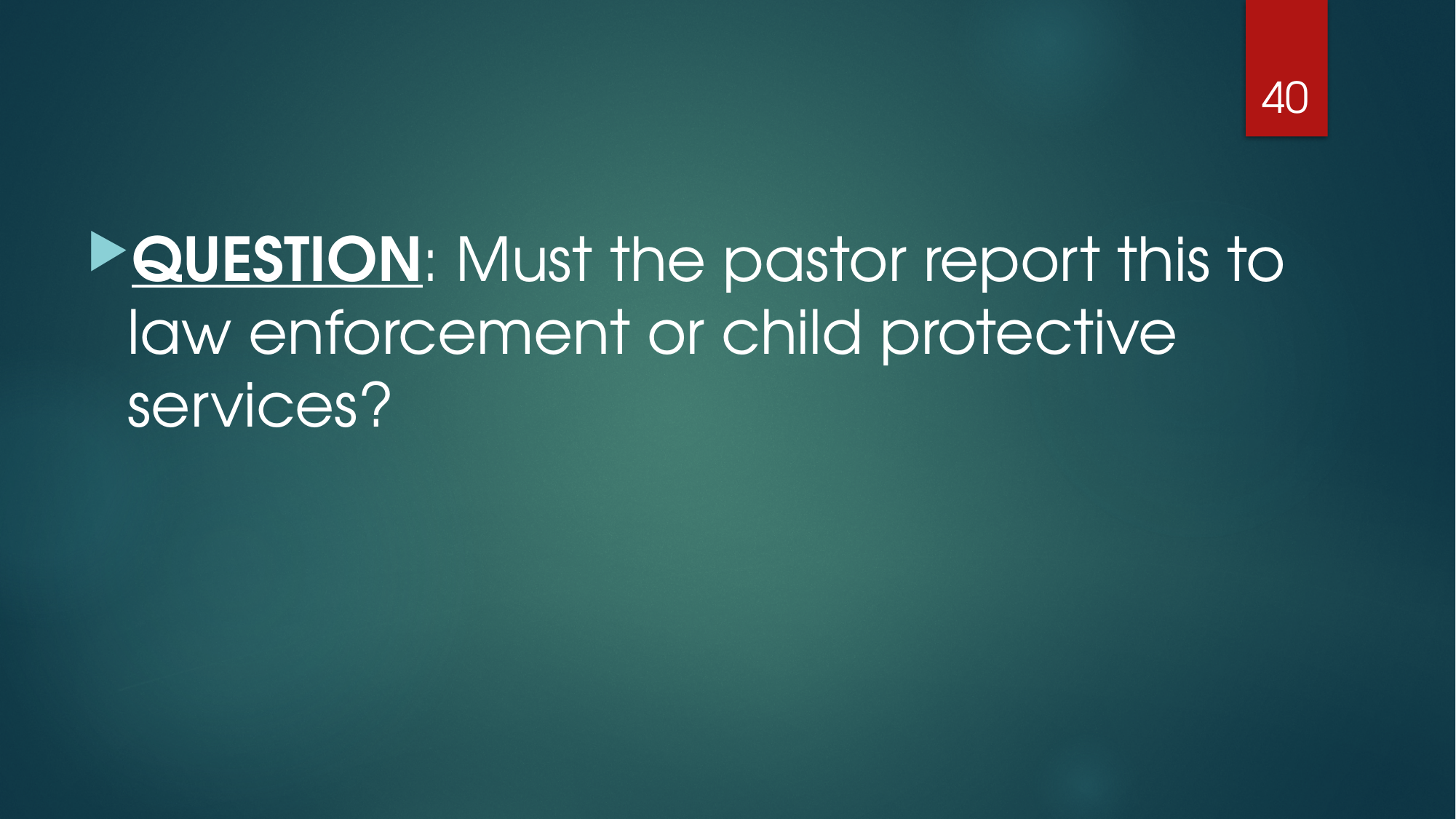

40
#
QUESTION: Must the pastor report this to law enforcement or child protective services?